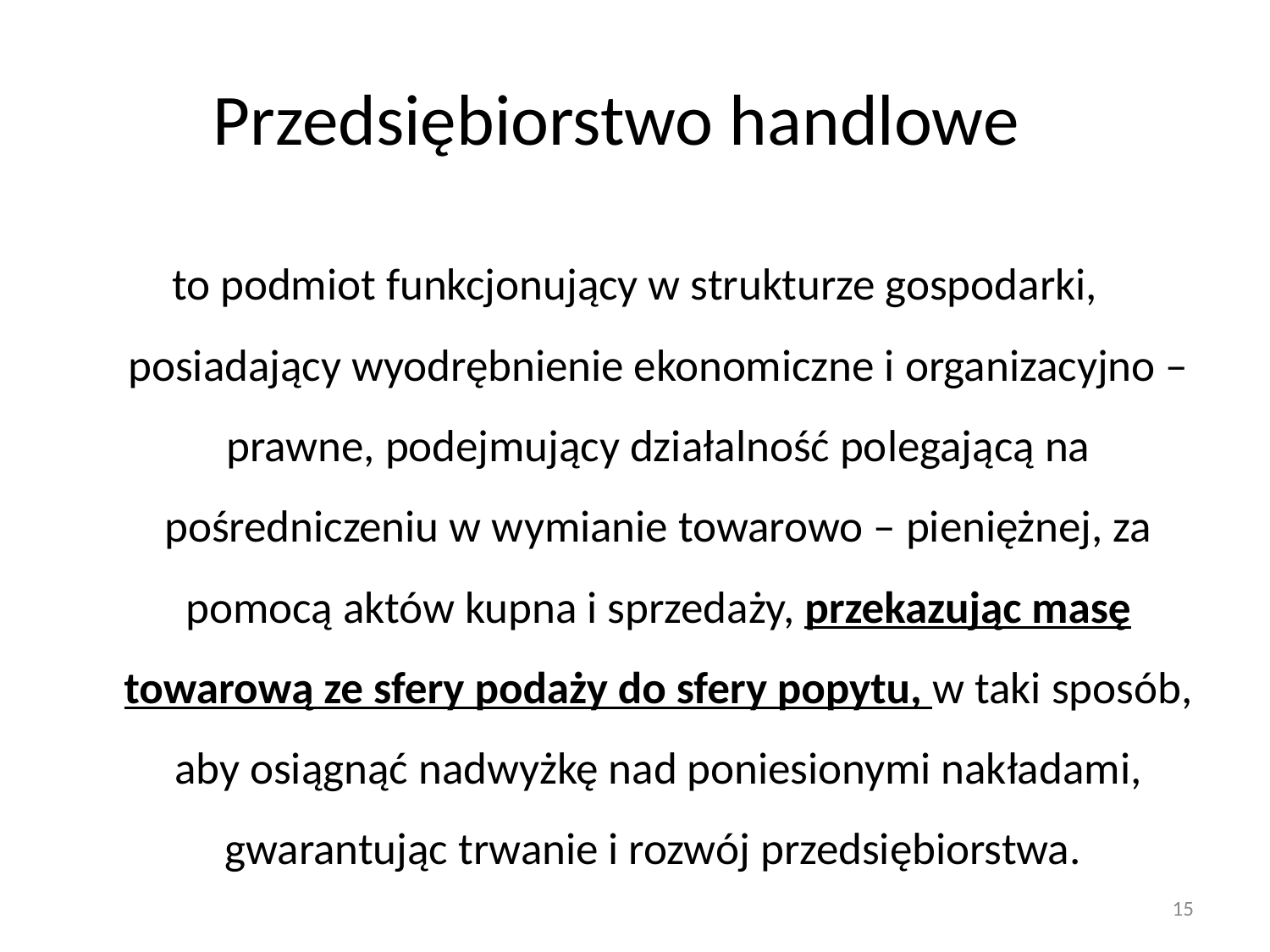

# Przedsiębiorstwo handlowe
to podmiot funkcjonujący w strukturze gospodarki, posiadający wyodrębnienie ekonomiczne i organizacyjno – prawne, podejmujący działalność polegającą na pośredniczeniu w wymianie towarowo – pieniężnej, za pomocą aktów kupna i sprzedaży, przekazując masę towarową ze sfery podaży do sfery popytu, w taki sposób, aby osiągnąć nadwyżkę nad poniesionymi nakładami, gwarantując trwanie i rozwój przedsiębiorstwa.
15